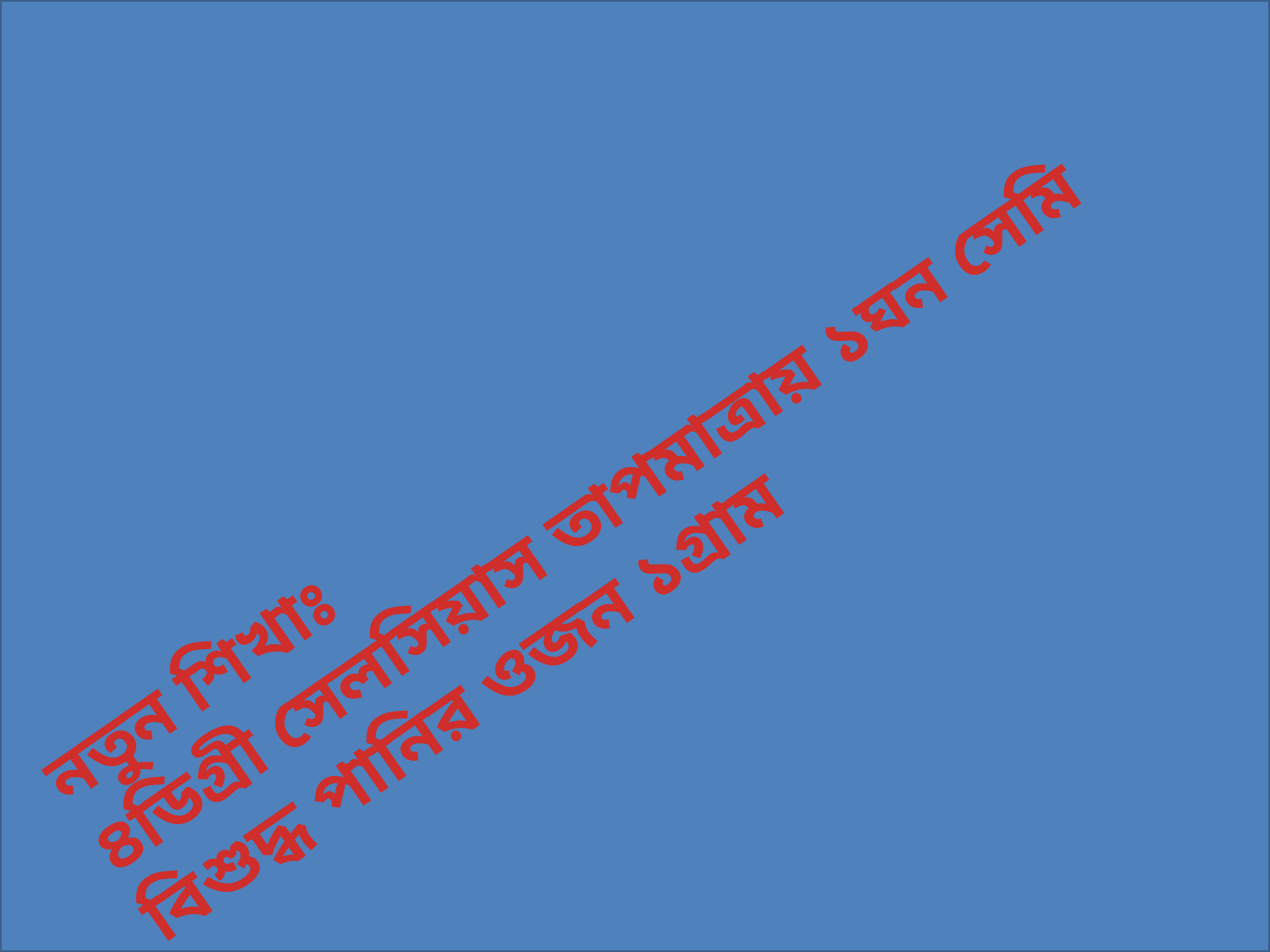

নতুন শিখাঃ
৪ডিগ্রী সেলসিয়াস তাপমাত্রায় ১ঘন সেমি বিশুদ্ধ পানির ওজন ১গ্রাম